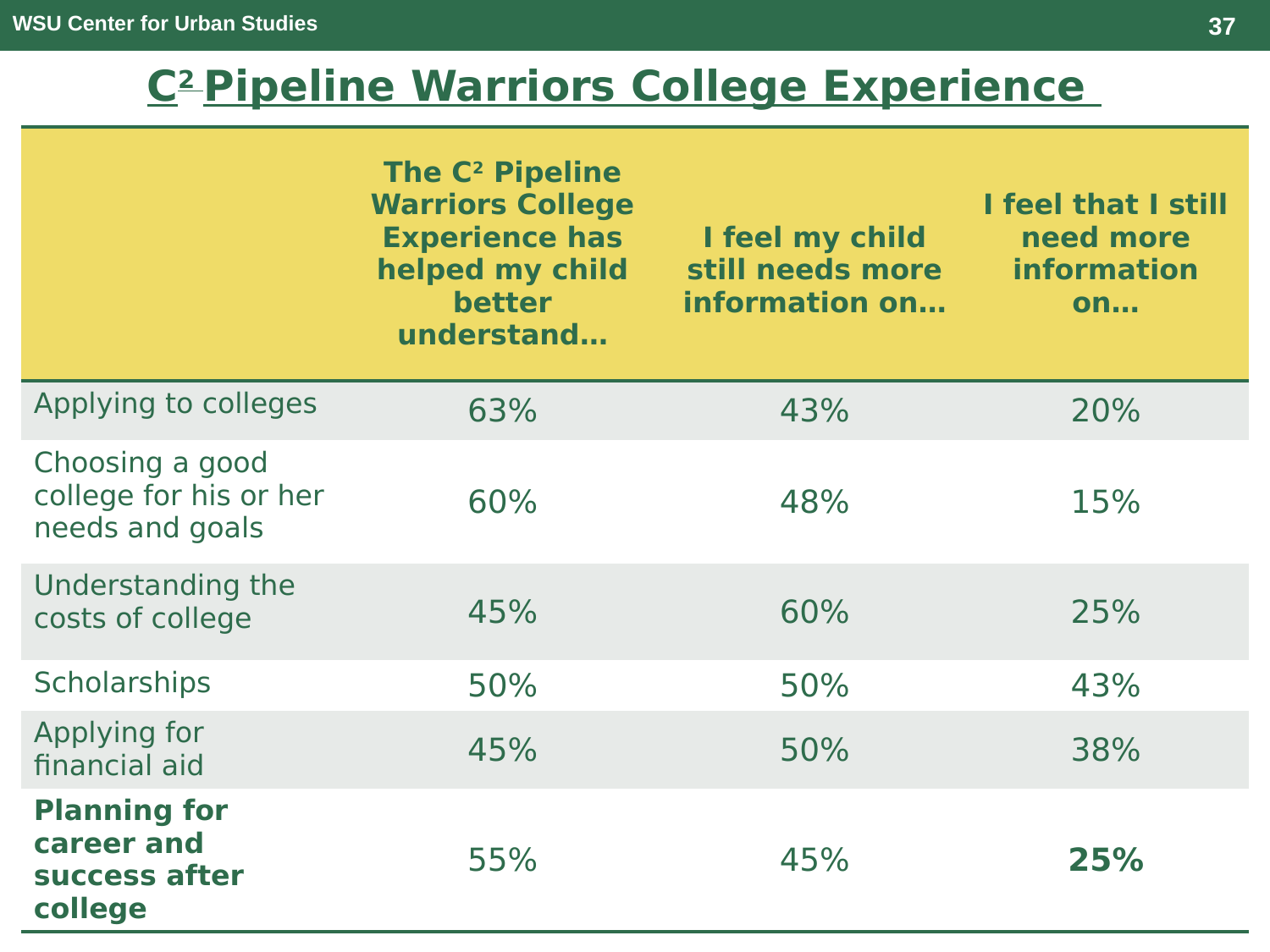

37
WSU Center for Urban Studies
C2 Pipeline Warriors College Experience
|  | The C2 Pipeline Warriors College Experience has helped my child better understand… | I feel my child still needs more information on… | I feel that I still need more information on… |
| --- | --- | --- | --- |
| Applying to colleges | 63% | 43% | 20% |
| Choosing a good college for his or her needs and goals | 60% | 48% | 15% |
| Understanding the costs of college | 45% | 60% | 25% |
| Scholarships | 50% | 50% | 43% |
| Applying for financial aid | 45% | 50% | 38% |
| Planning for career and success after college | 55% | 45% | 25% |